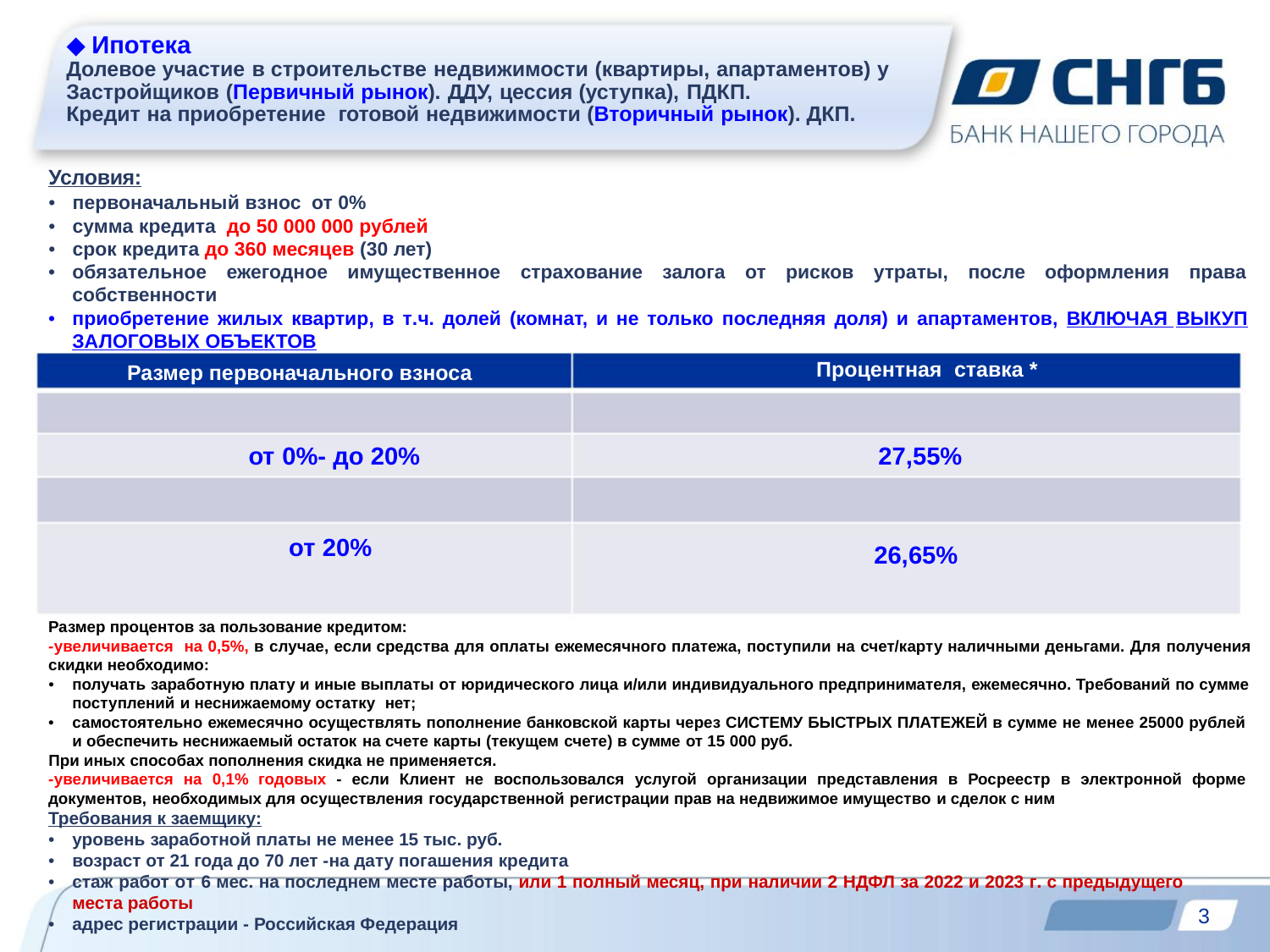

◆ Ипотека
Долевое участие в строительстве недвижимости (квартиры, апартаментов) у
Застройщиков (Первичный рынок). ДДУ, цессия (уступка), ПДКП.
Кредит на приобретение готовой недвижимости (Вторичный рынок). ДКП.
Условия:
• первоначальный взнос от 0%
• сумма кредита до 50 000 000 рублей
• срок кредита до 360 месяцев (30 лет)
• обязательное ежегодное имущественное страхование залога от рисков утраты, после оформления права
собственности
• приобретение жилых квартир, в т.ч. долей (комнат, и не только последняя доля) и апартаментов, ВКЛЮЧАЯ ВЫКУП
ЗАЛОГОВЫХ ОБЪЕКТОВ
Процентная ставка *

Размер первоначального взноса
от 0%- до 20%
27,55%
от 20%
26,65%
Размер процентов за пользование кредитом:
-увеличивается на 0,5%, в случае, если средства для оплаты ежемесячного платежа, поступили на счет/карту наличными деньгами. Для получения
скидки необходимо:
•
получать заработную плату и иные выплаты от юридического лица и/или индивидуального предпринимателя, ежемесячно. Требований по сумме
поступлений и неснижаемому остатку нет;
•
самостоятельно ежемесячно осуществлять пополнение банковской карты через СИСТЕМУ БЫСТРЫХ ПЛАТЕЖЕЙ в сумме не менее 25000 рублей
и обеспечить неснижаемый остаток на счете карты (текущем счете) в сумме от 15 000 руб.
При иных способах пополнения скидка не применяется.
-увеличивается на 0,1% годовых - если Клиент не воспользовался услугой организации представления в Росреестр в электронной форме
документов, необходимых для осуществления государственной регистрации прав на недвижимое имущество и сделок с ним
Требования к заемщику:
•
•
•
уровень заработной платы не менее 15 тыс. руб.
возраст от 21 года до 70 лет -на дату погашения кредита
стаж работ от 6 мес. на последнем месте работы, или 1 полный месяц, при наличии 2 НДФЛ за 2022 и 2023 г. с предыдущего
места работы
адрес регистрации - Российская Федерация
3
•